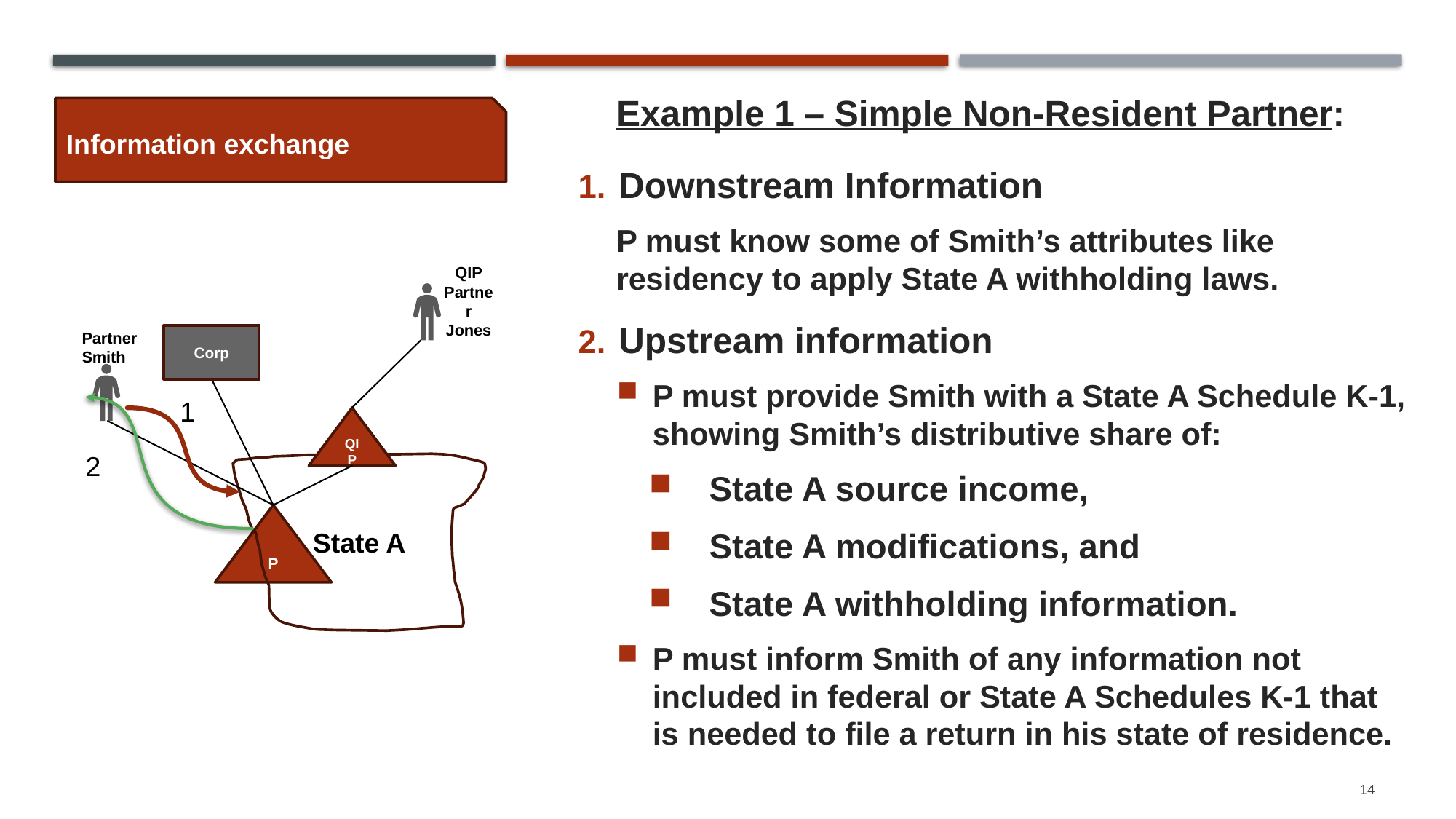

Example 1 – Simple Non-Resident Partner:
Downstream Information
P must know some of Smith’s attributes like residency to apply State A withholding laws.
Upstream information
P must provide Smith with a State A Schedule K-1, showing Smith’s distributive share of:
State A source income,
State A modifications, and
State A withholding information.
P must inform Smith of any information not included in federal or State A Schedules K-1 that is needed to file a return in his state of residence.
Information exchange
QIP Partner Jones

Partner Smith
Corp

QIP
State A
P
1
2
14